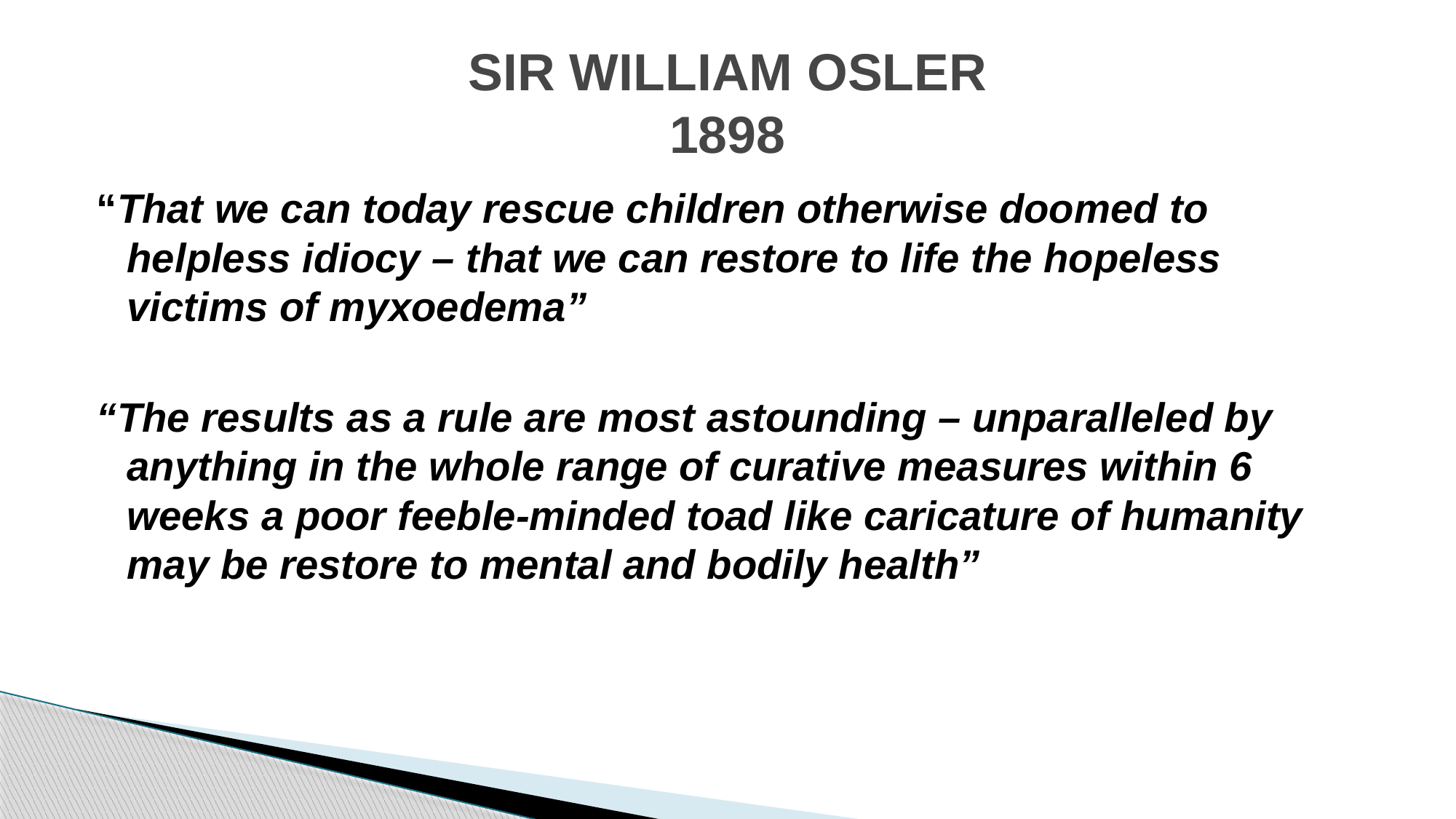

# SIR WILLIAM OSLER 1898
“That we can today rescue children otherwise doomed to helpless idiocy – that we can restore to life the hopeless victims of myxoedema”

“The results as a rule are most astounding – unparalleled by anything in the whole range of curative measures within 6 weeks a poor feeble-minded toad like caricature of humanity may be restore to mental and bodily health”